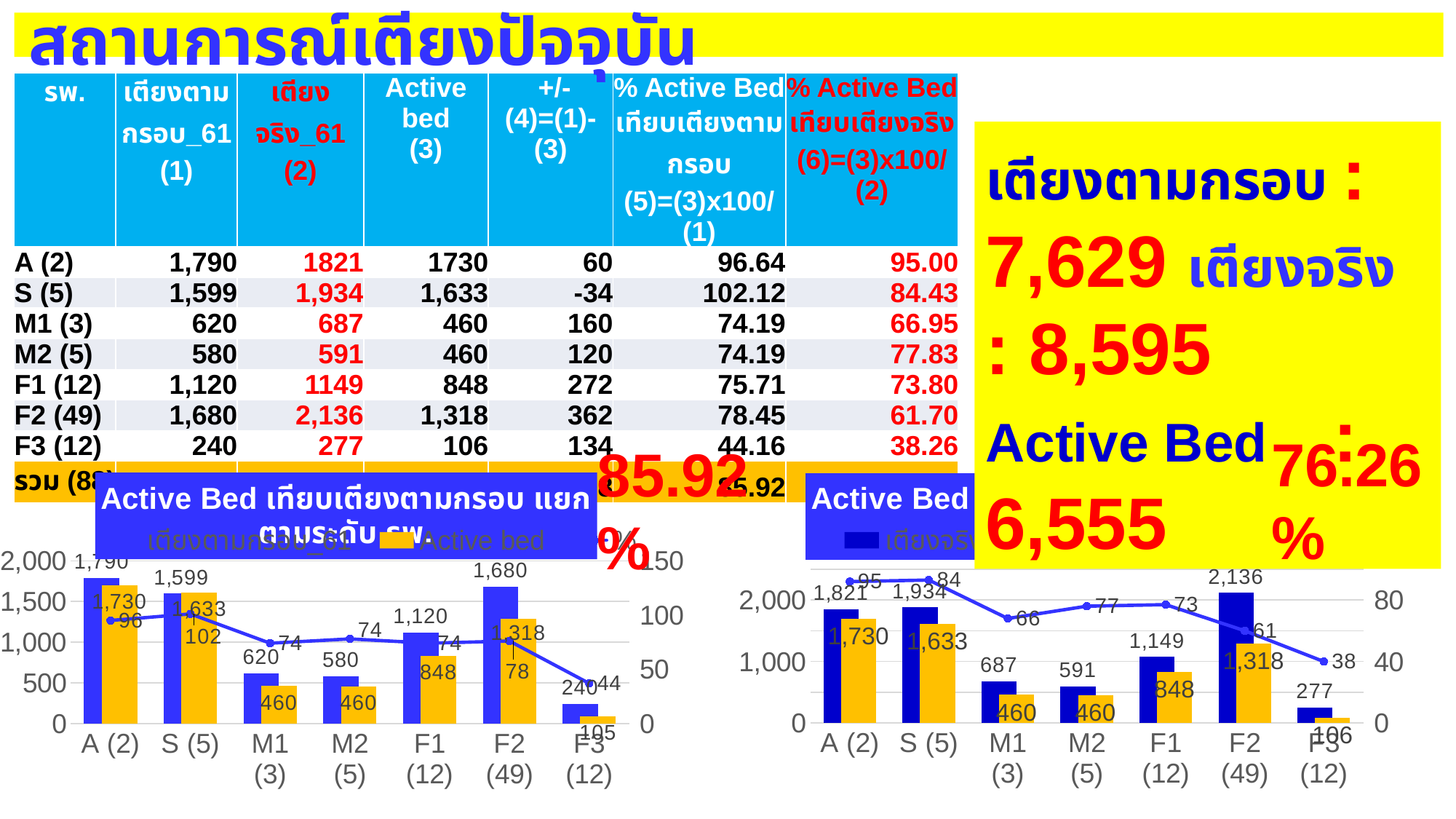

สถานการณ์เตียงปัจจุบัน

| รพ. | เตียงตามกรอบ\_61 (1) | เตียงจริง\_61 (2) | Active bed (3) | +/- (4)=(1)-(3) | % Active Bed เทียบเตียงตามกรอบ (5)=(3)x100/(1) | % Active Bed เทียบเตียงจริง (6)=(3)x100/(2) |
| --- | --- | --- | --- | --- | --- | --- |
| A (2) | 1,790 | 1821 | 1730 | 60 | 96.64 | 95.00 |
| S (5) | 1,599 | 1,934 | 1,633 | -34 | 102.12 | 84.43 |
| M1 (3) | 620 | 687 | 460 | 160 | 74.19 | 66.95 |
| M2 (5) | 580 | 591 | 460 | 120 | 74.19 | 77.83 |
| F1 (12) | 1,120 | 1149 | 848 | 272 | 75.71 | 73.80 |
| F2 (49) | 1,680 | 2,136 | 1,318 | 362 | 78.45 | 61.70 |
| F3 (12) | 240 | 277 | 106 | 134 | 44.16 | 38.26 |
| รวม (88) | 7,629 | 8,595 | 6,555 | 1,108 | 85.92 | 76.26 |
เตียงตามกรอบ : 7,629 เตียงจริง	 : 8,595
Active Bed	 : 6,555
76.26%
85.92%

### Chart: Active Bed เทียบเตียงตามกรอบ แยกตามระดับ รพ.

| Category | เตียงตามกรอบ_61 | Active bed | % |
|---|---|---|---|
| A (2) | 1790.0 | 1698.0 | 95.0 |
| S (5) | 1596.0 | 1608.0 | 101.0 |
| M1 (3) | 620.0 | 459.0958904109589 | 74.0 |
| M2 (5) | 580.0 | 454.75342465753425 | 78.0 |
| F1 (12) | 1120.0 | 825.9753424657534 | 74.0 |
| F2 (49) | 1680.0 | 1290.0 | 76.0 |
| F3 (12) | 240.0 | 88.31369863013698 | 37.0 |

### Chart: Active Bed เทียบเตียงจริง แยกตามระดับ รพ.

| Category | เตียงจริง_61 | Active bed | % |
|---|---|---|---|
| A (2) | 1854.0 | 1698.0 | 92.0 |
| S (5) | 1882.0 | 1608.0 | 93.0 |
| M1 (3) | 680.0 | 459.0 | 68.0 |
| M2 (5) | 599.0 | 455.0 | 76.0 |
| F1 (12) | 1077.0 | 826.0 | 77.0 |
| F2 (49) | 2116.0 | 1290.0 | 60.0 |
| F3 (12) | 254.0 | 88.0 | 40.0 |